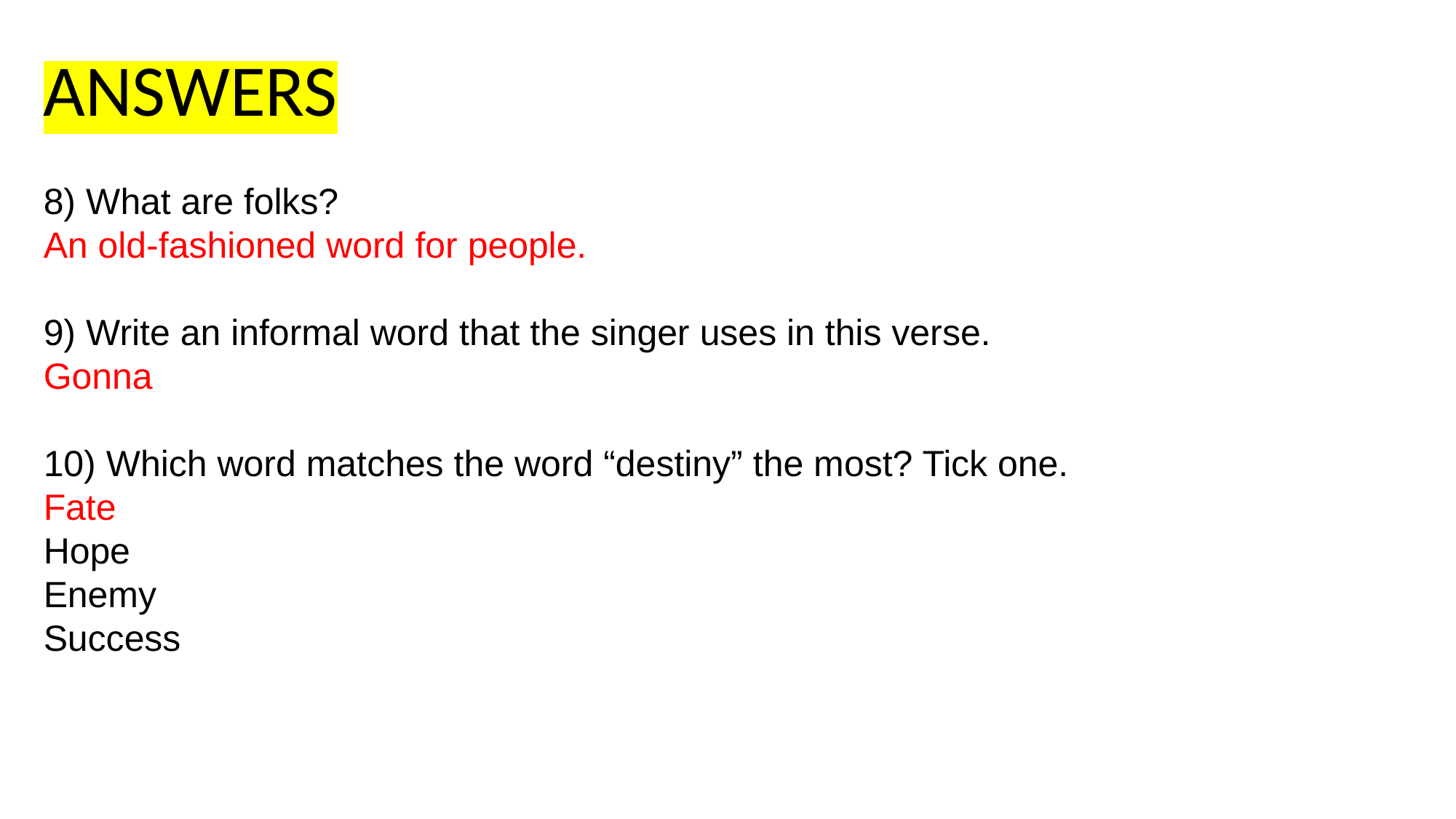

ANSWERS
8) What are folks?
An old-fashioned word for people.

9) Write an informal word that the singer uses in this verse.
Gonna

10) Which word matches the word “destiny” the most? Tick one.
Fate
Hope
Enemy
Success